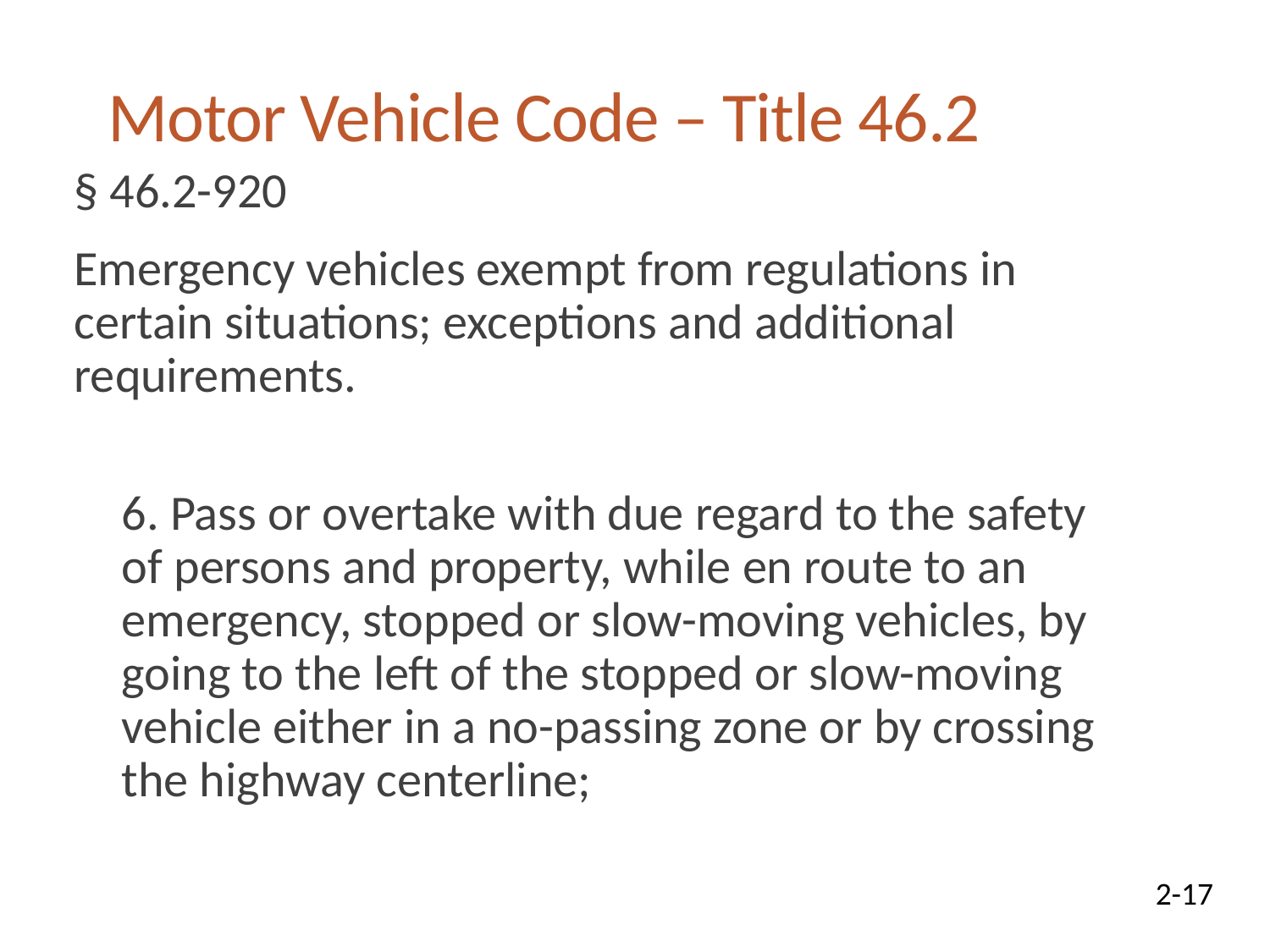

# Motor Vehicle Code – Title 46.2
§ 46.2-920
Emergency vehicles exempt from regulations in certain situations; exceptions and additional requirements.

6. Pass or overtake with due regard to the safety of persons and property, while en route to an emergency, stopped or slow-moving vehicles, by going to the left of the stopped or slow-moving vehicle either in a no-passing zone or by crossing the highway centerline;
2-17